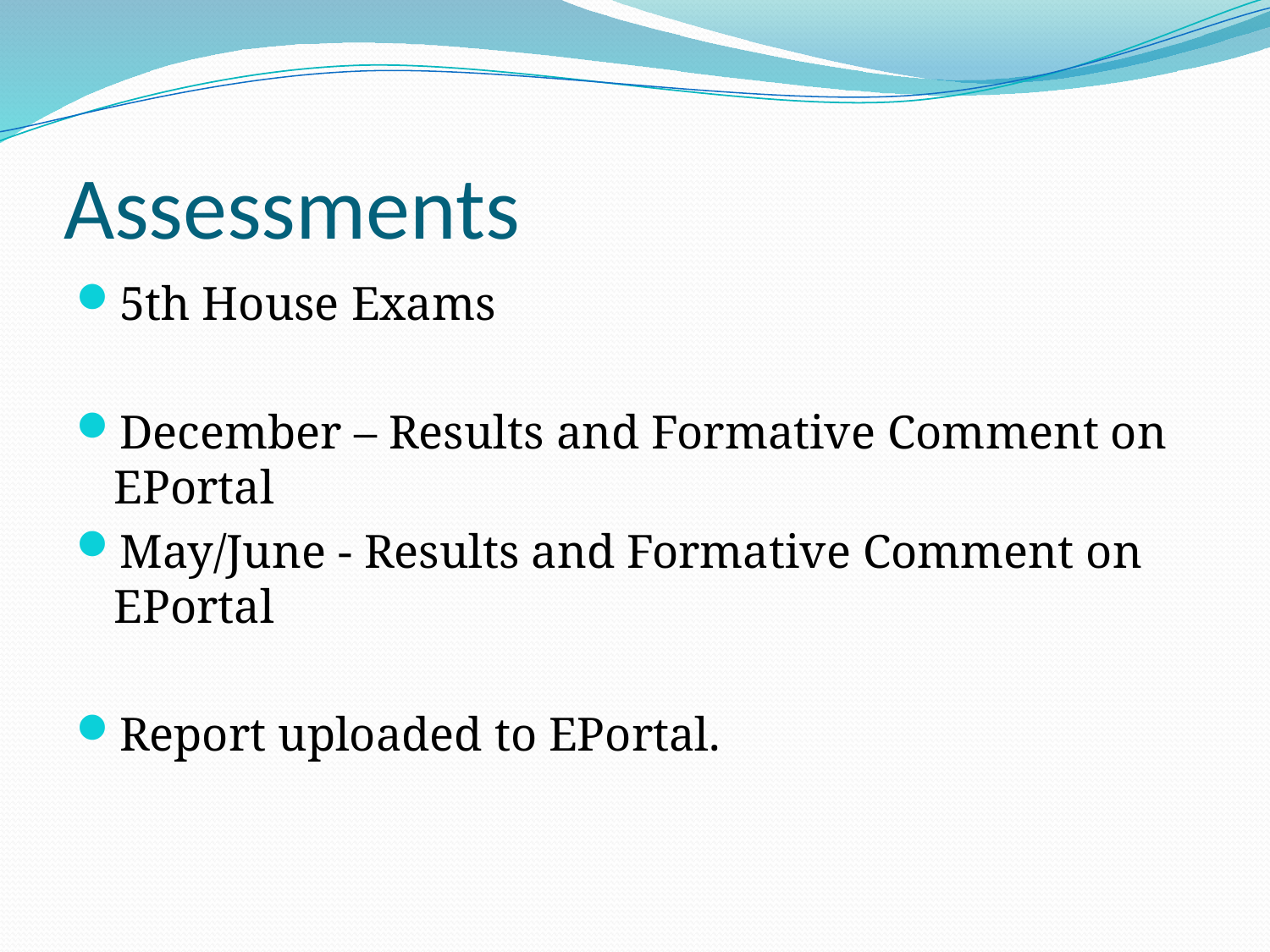

# Assessments
5th House Exams

December – Results and Formative Comment on EPortal
May/June - Results and Formative Comment on EPortal

Report uploaded to EPortal.